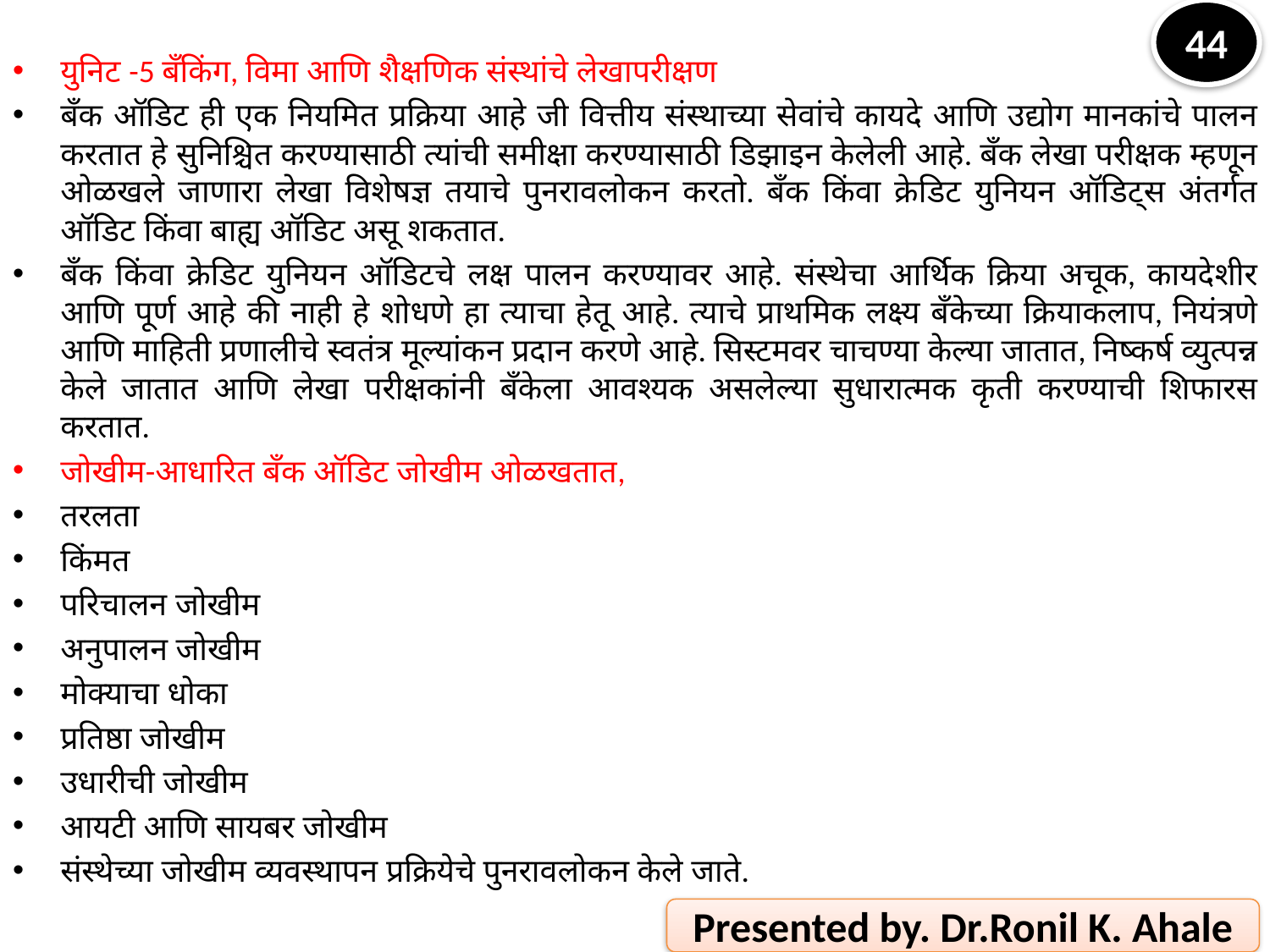

युनिट -5 बँकिंग, विमा आणि शैक्षणिक संस्थांचे लेखापरीक्षण
बँक ऑडिट ही एक नियमित प्रक्रिया आहे जी वित्तीय संस्थाच्या सेवांचे कायदे आणि उद्योग मानकांचे पालन करतात हे सुनिश्चित करण्यासाठी त्यांची समीक्षा करण्यासाठी डिझाइन केलेली आहे. बँक लेखा परीक्षक म्हणून ओळखले जाणारा लेखा विशेषज्ञ तयाचे पुनरावलोकन करतो. बँक किंवा क्रेडिट युनियन ऑडिट्स अंतर्गत ऑडिट किंवा बाह्य ऑडिट असू शकतात.
बँक किंवा क्रेडिट युनियन ऑडिटचे लक्ष पालन करण्यावर आहे. संस्थेचा आर्थिक क्रिया अचूक, कायदेशीर आणि पूर्ण आहे की नाही हे शोधणे हा त्याचा हेतू आहे. त्याचे प्राथमिक लक्ष्य बँकेच्या क्रियाकलाप, नियंत्रणे आणि माहिती प्रणालीचे स्वतंत्र मूल्यांकन प्रदान करणे आहे. सिस्टमवर चाचण्या केल्या जातात, निष्कर्ष व्युत्पन्न केले जातात आणि लेखा परीक्षकांनी बँकेला आवश्यक असलेल्या सुधारात्मक कृती करण्याची शिफारस करतात.
जोखीम-आधारित बँक ऑडिट जोखीम ओळखतात,
तरलता
किंमत
परिचालन जोखीम
अनुपालन जोखीम
मोक्याचा धोका
प्रतिष्ठा जोखीम
उधारीची जोखीम
आयटी आणि सायबर जोखीम
संस्थेच्या जोखीम व्यवस्थापन प्रक्रियेचे पुनरावलोकन केले जाते.

44
Presented by. Dr.Ronil K. Ahale